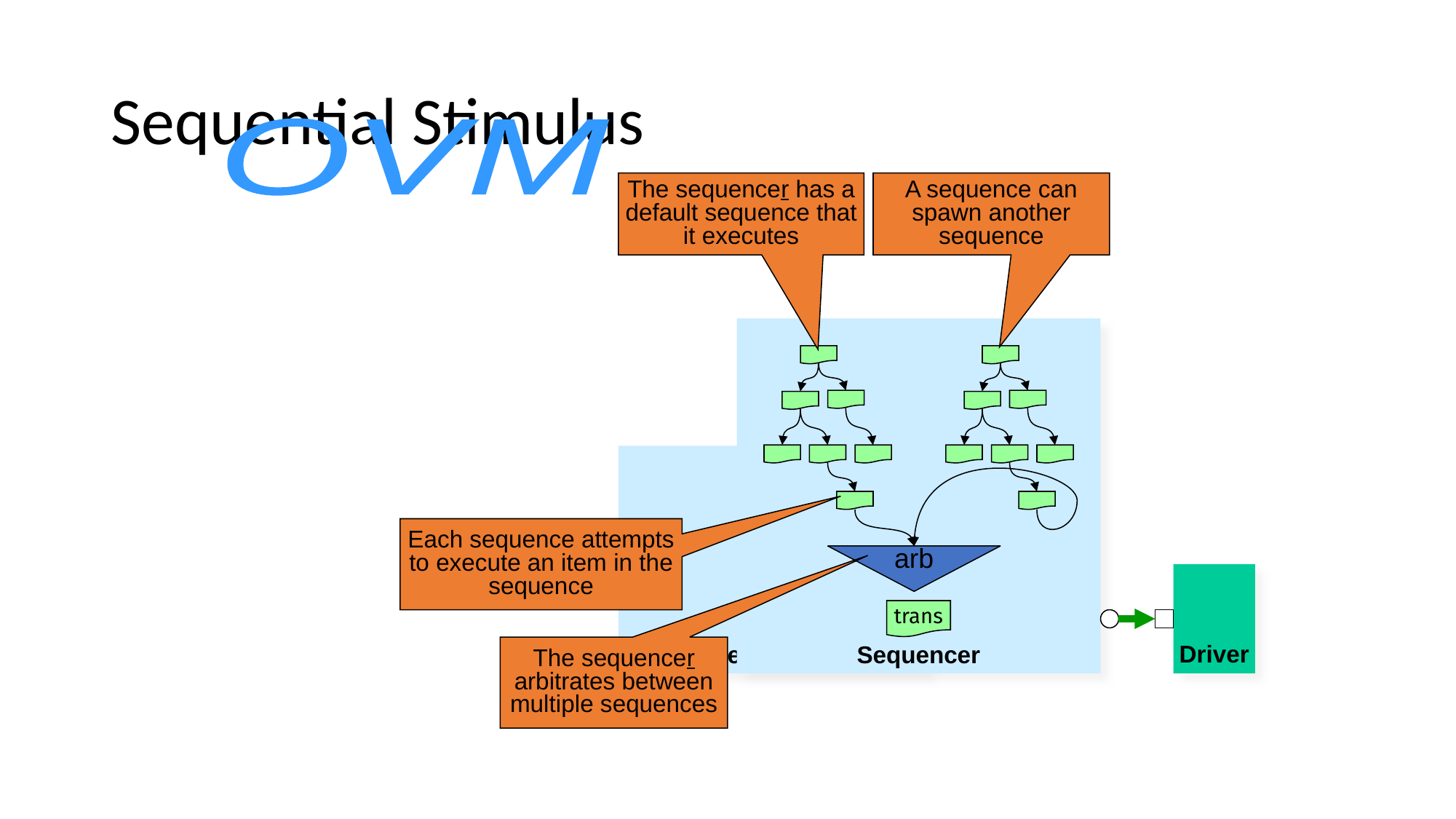

# Sequential Stimulus
OVM
The sequencer has a default sequence that it executes
A sequence can spawn another sequence
Sequencer

Sequencer
arb
Each sequence attempts to execute an item in the sequence
Driver

trans
The sequencer arbitrates between multiple sequences